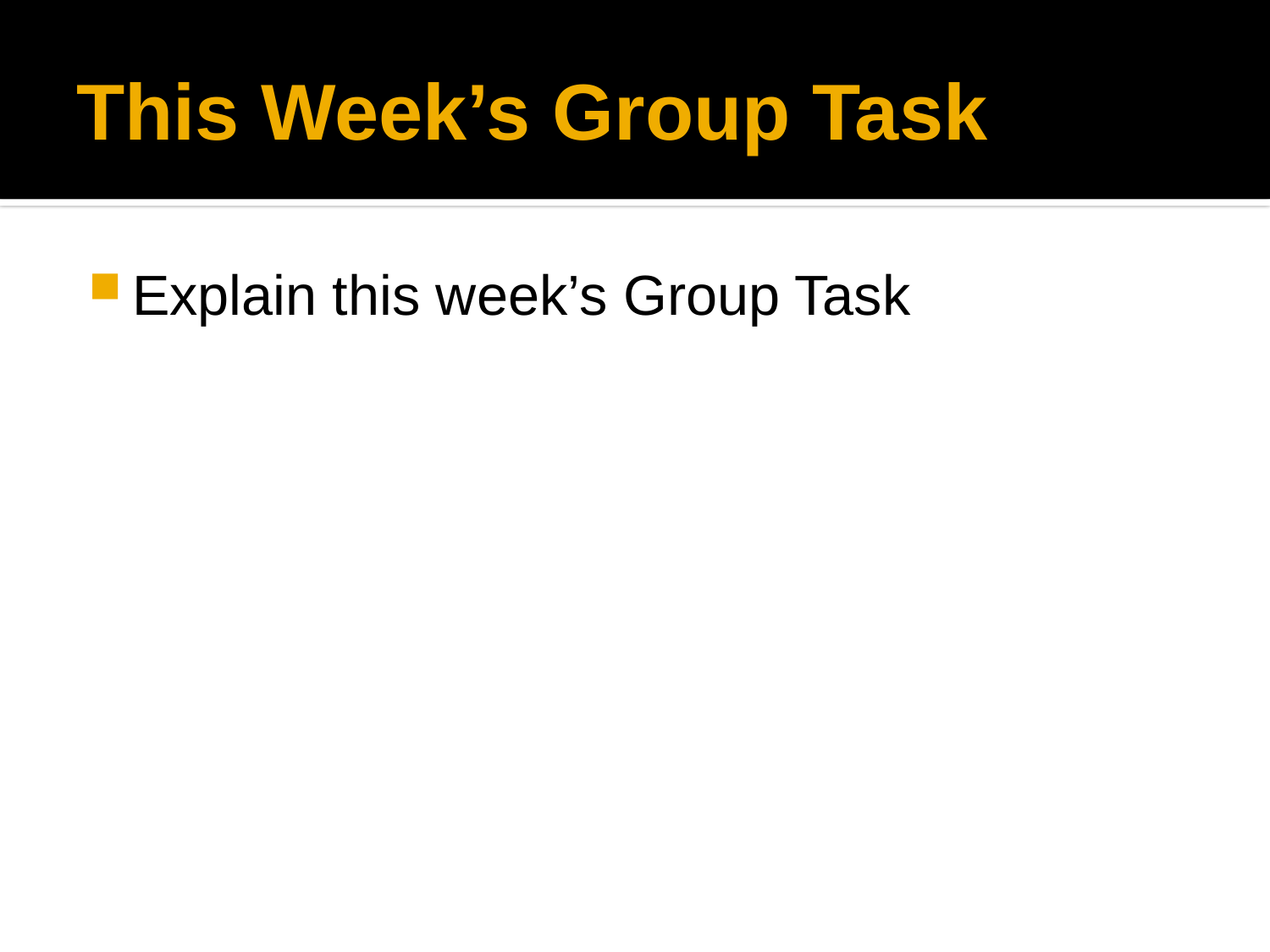

# This Week’s Group Task
Explain this week’s Group Task